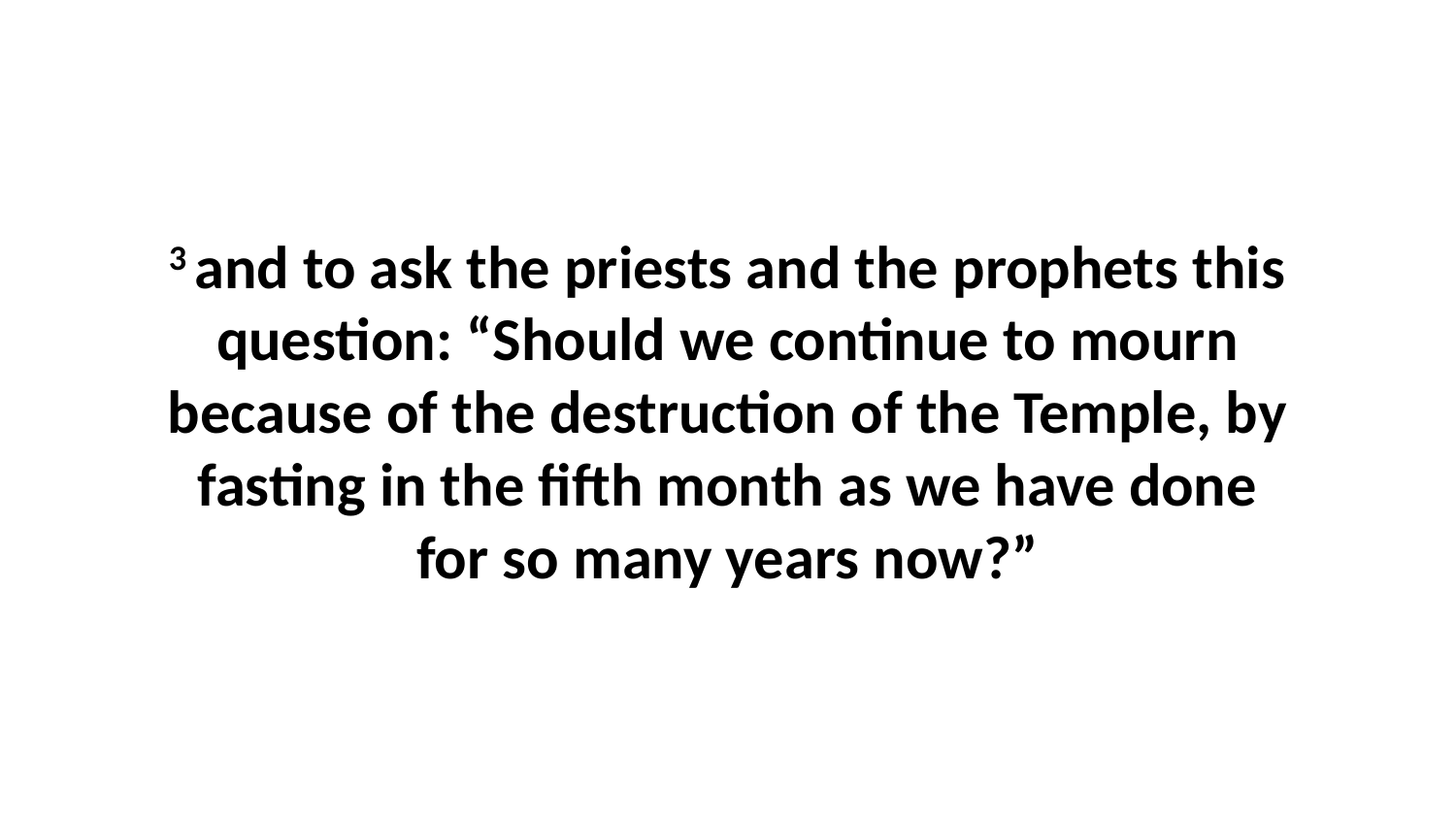

3 and to ask the priests and the prophets this question: “Should we continue to mourn because of the destruction of the Temple, by fasting in the fifth month as we have done for so many years now?”